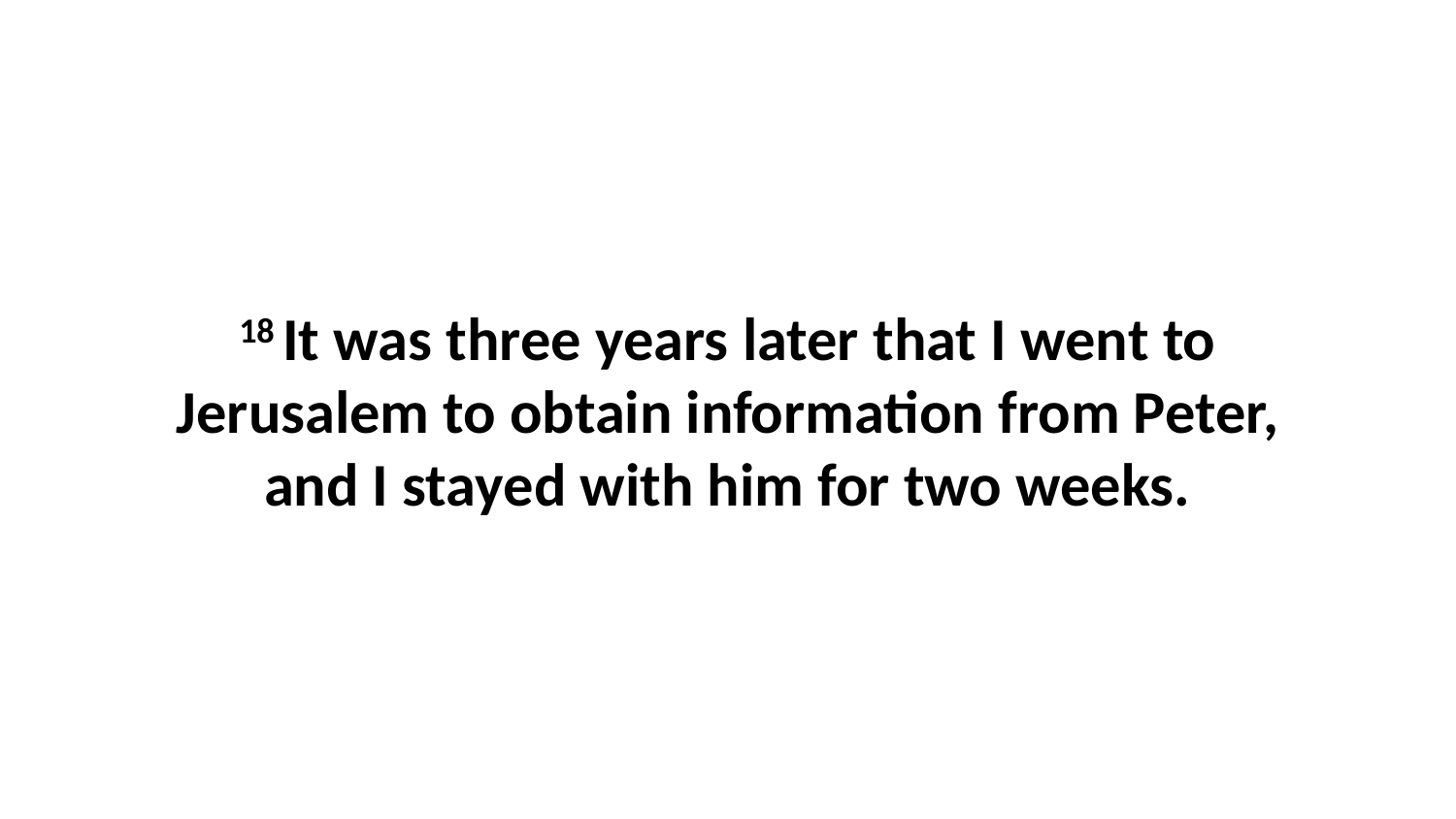

18 It was three years later that I went to Jerusalem to obtain information from Peter, and I stayed with him for two weeks.